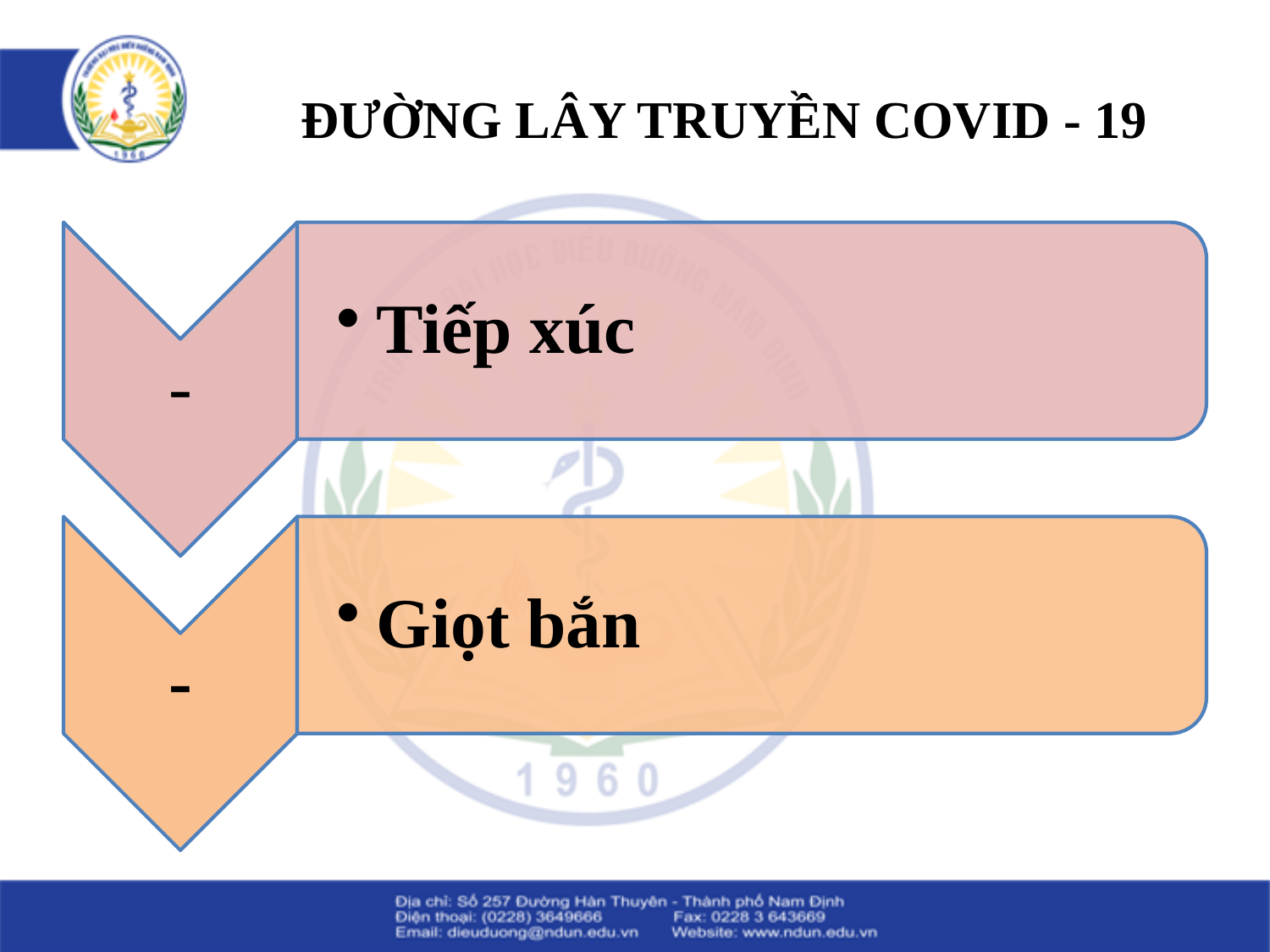

# ĐƯỜNG LÂY TRUYỀN COVID - 19
-
Tiếp xúc
-
Giọt bắn